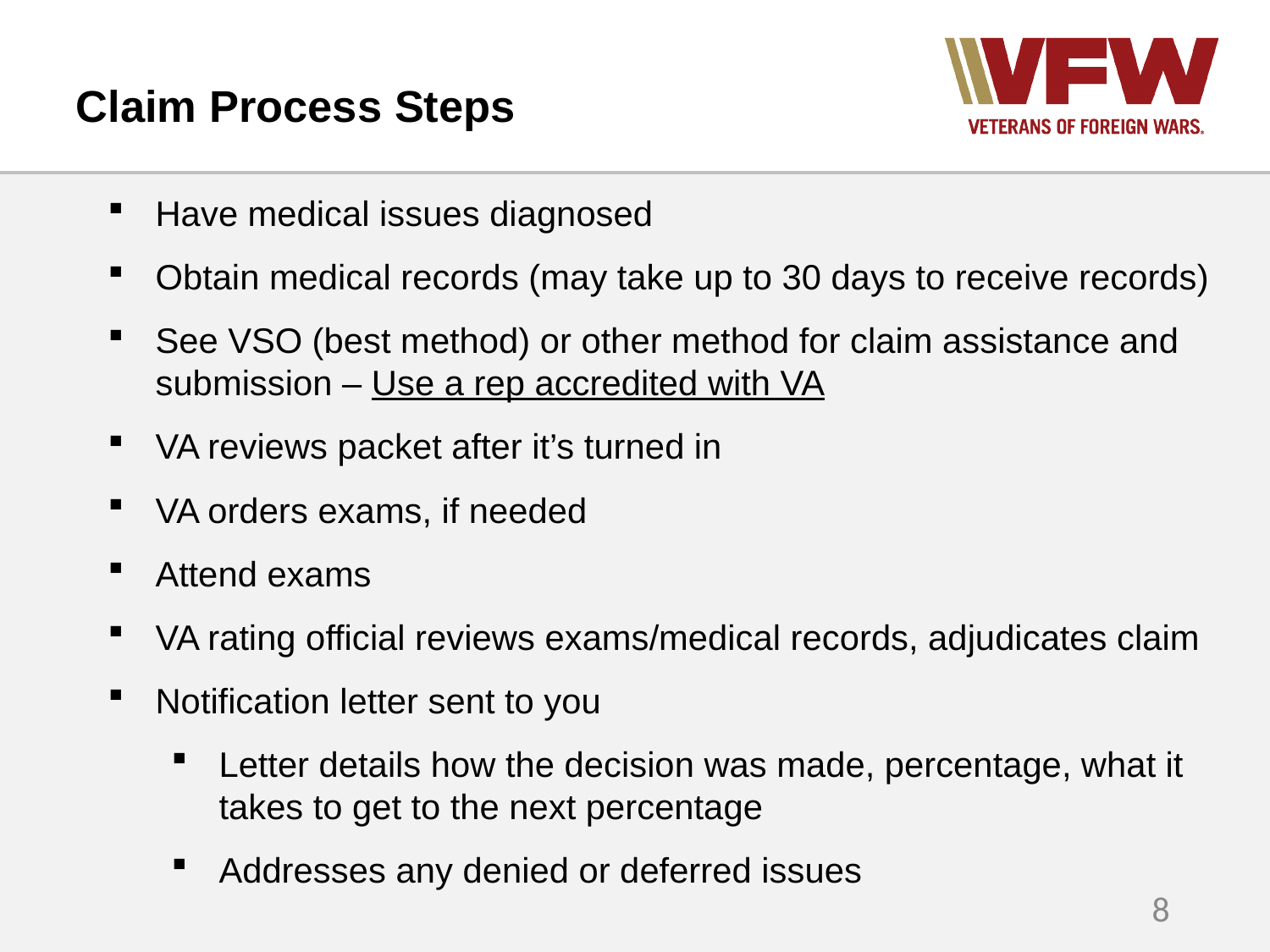

# Claim Process Steps
Have medical issues diagnosed
Obtain medical records (may take up to 30 days to receive records)
See VSO (best method) or other method for claim assistance and  submission – Use a rep accredited with VA
VA reviews packet after it’s turned in
VA orders exams, if needed
Attend exams
VA rating official reviews exams/medical records, adjudicates claim
Notification letter sent to you
Letter details how the decision was made, percentage, what it takes to get to the next percentage
Addresses any denied or deferred issues
8